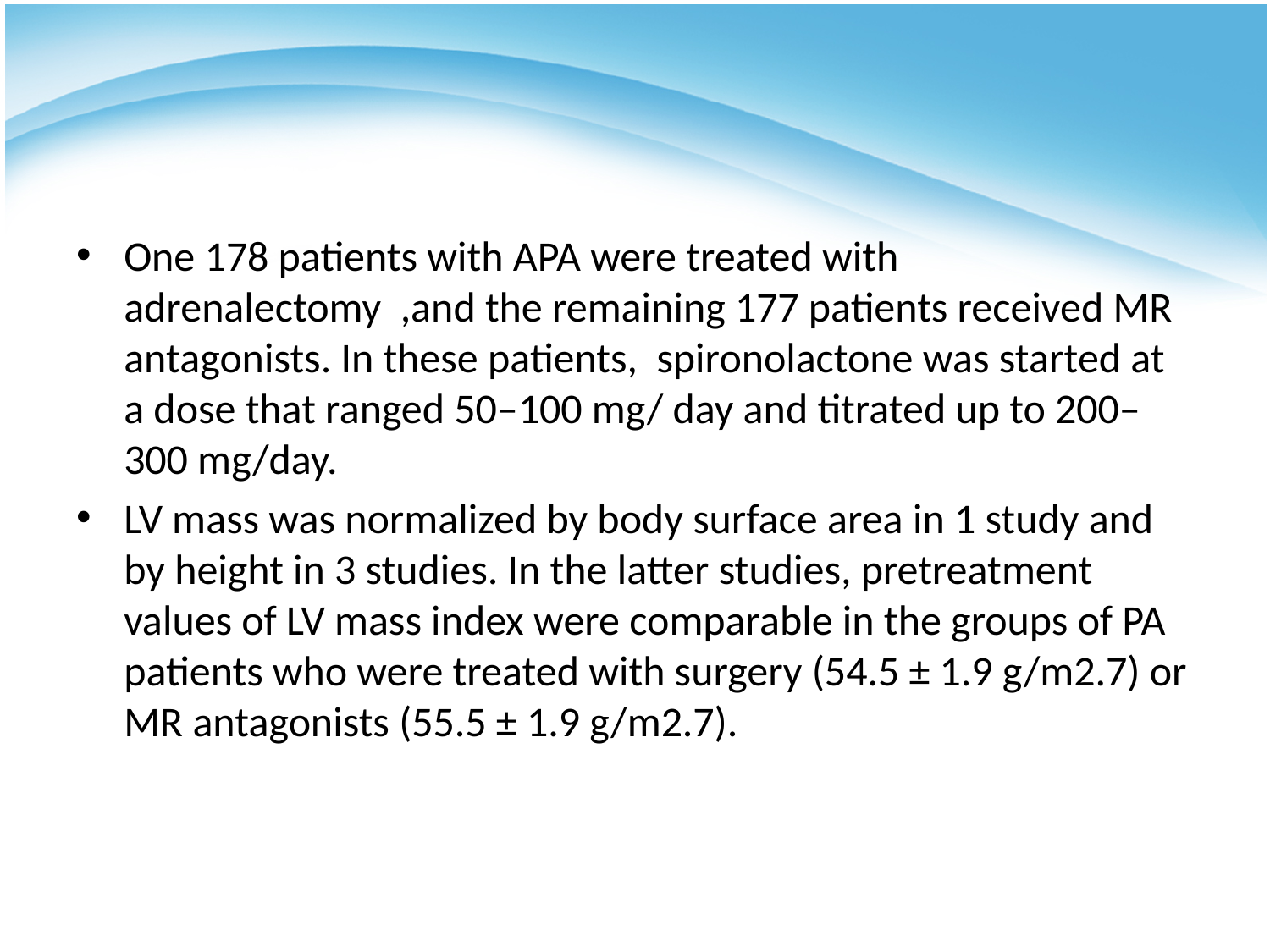

#
One 178 patients with APA were treated with adrenalectomy  ,and the remaining 177 patients received MR antagonists. In these patients,  spironolactone was started at a dose that ranged 50–100 mg/ day and titrated up to 200–300 mg/day.
LV mass was normalized by body surface area in 1 study and by height in 3 studies. In the latter studies, pretreatment values of LV mass index were comparable in the groups of PA patients who were treated with surgery (54.5 ± 1.9 g/m2.7) or MR antagonists (55.5 ± 1.9 g/m2.7).